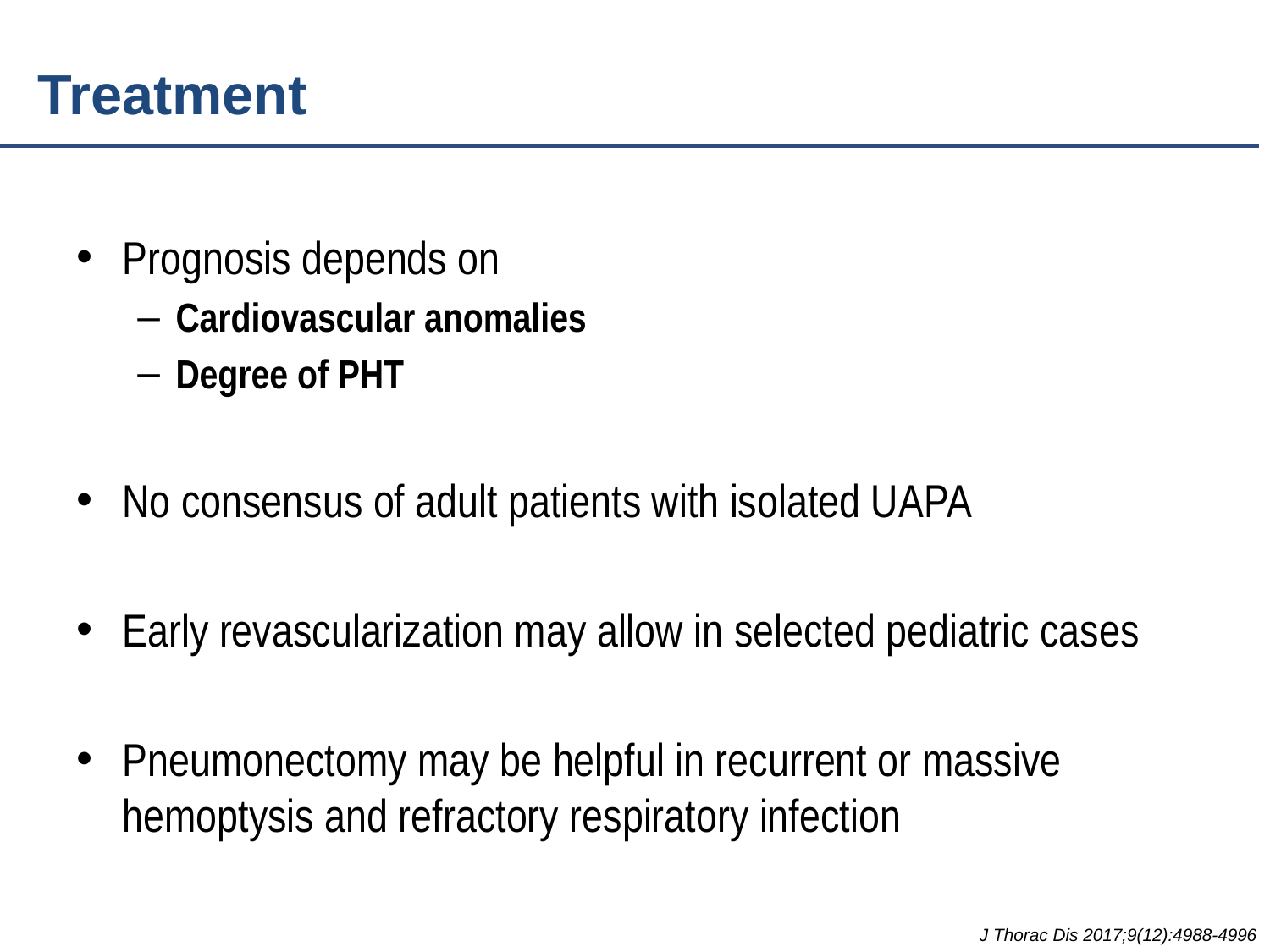

# Treatment
Prognosis depends on
Cardiovascular anomalies
Degree of PHT

No consensus of adult patients with isolated UAPA

Early revascularization may allow in selected pediatric cases

Pneumonectomy may be helpful in recurrent or massive hemoptysis and refractory respiratory infection

J Thorac Dis 2017;9(12):4988-4996